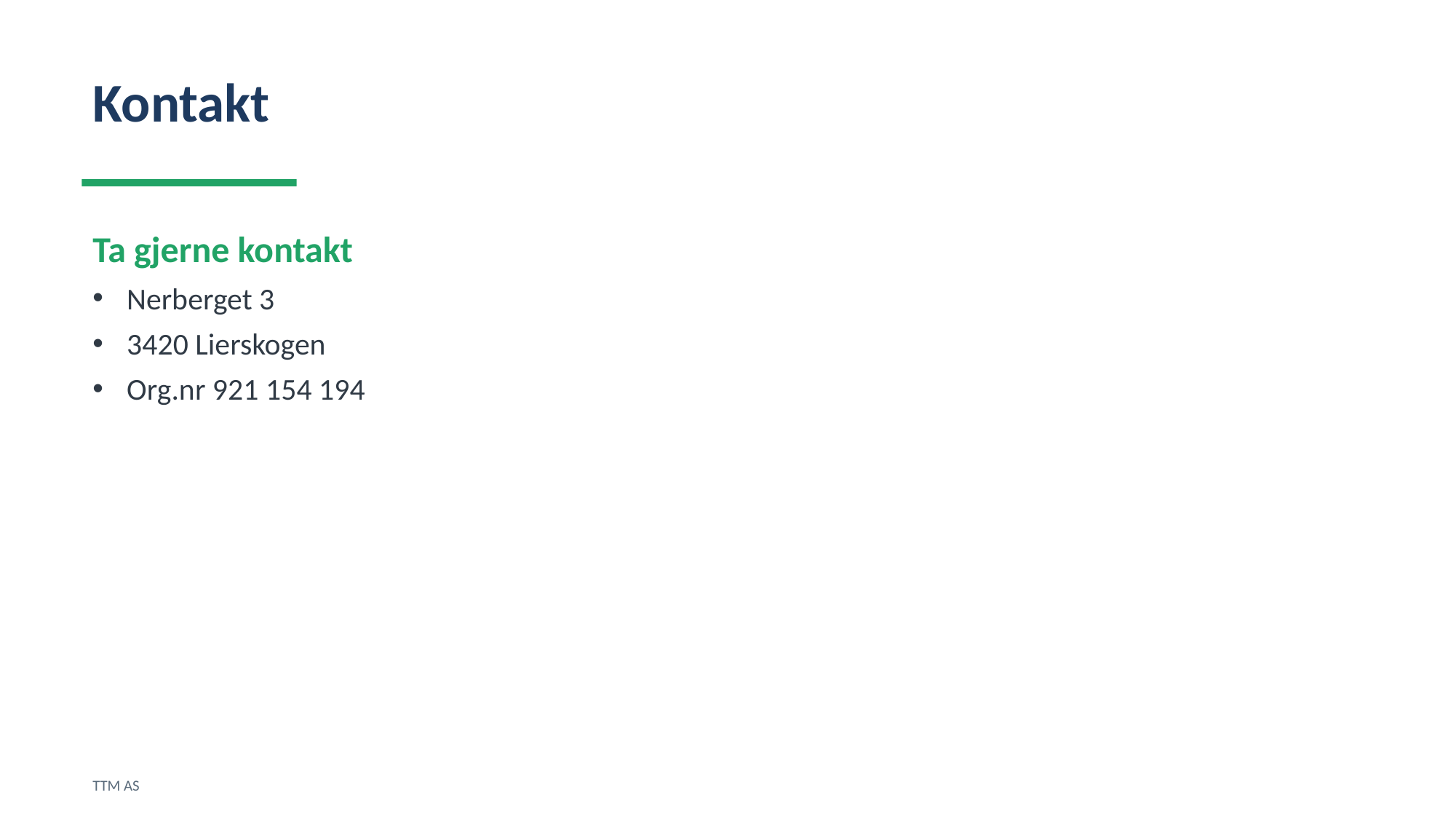

Kontakt

Ta gjerne kontakt
Nerberget 3
3420 Lierskogen
Org.nr 921 154 194
TTM AS